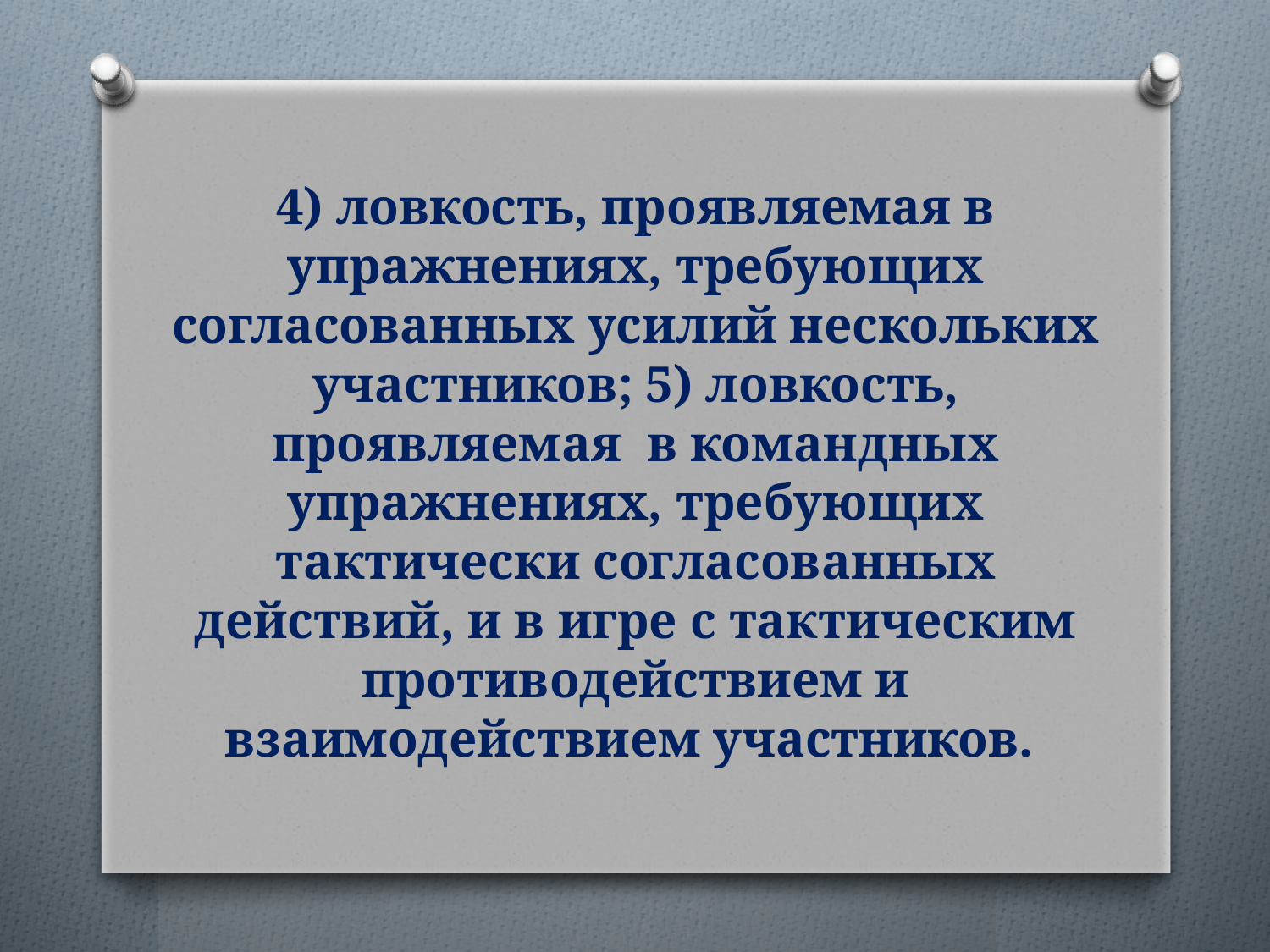

# 4) ловкость, проявляемая в упражнениях, требующих согласованных усилий нескольких участников; 5) ловкость, проявляемая  в командных упражнениях, требующих тактически согласованных действий, и в игре с тактическим противодействием и взаимодействием участников.